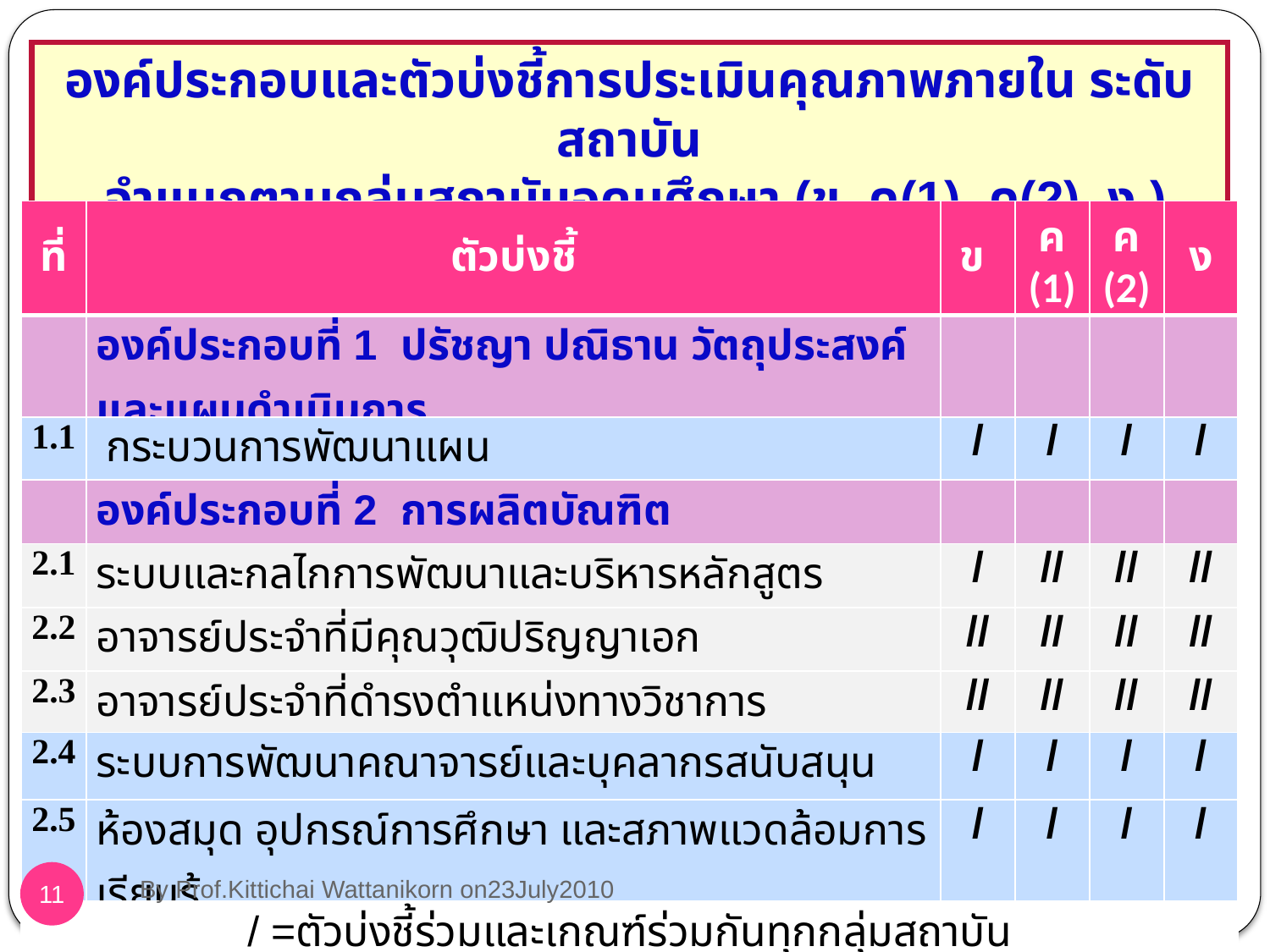

องค์ประกอบและตัวบ่งชี้การประเมินคุณภาพภายใน ระดับสถาบัน
 จำแนกตามกลุ่มสถาบันอุดมศึกษา (ข, ค(1), ค(2), ง,)
| ที่ | ตัวบ่งชี้ | ข | ค (1) | ค (2) | ง |
| --- | --- | --- | --- | --- | --- |
|  | องค์ประกอบที่ 1 ปรัชญา ปณิธาน วัตถุประสงค์ และแผนดำเนินการ |  |  |  |  |
| 1.1 | กระบวนการพัฒนาแผน | / | / | / | / |
|  | องค์ประกอบที่ 2 การผลิตบัณฑิต |  |  |  |  |
| 2.1 | ระบบและกลไกการพัฒนาและบริหารหลักสูตร | / | // | // | // |
| 2.2 | อาจารย์ประจำที่มีคุณวุฒิปริญญาเอก | // | // | // | // |
| 2.3 | อาจารย์ประจำที่ดำรงตำแหน่งทางวิชาการ | // | // | // | // |
| 2.4 | ระบบการพัฒนาคณาจารย์และบุคลากรสนับสนุน | / | / | / | / |
| 2.5 | ห้องสมุด อุปกรณ์การศึกษา และสภาพแวดล้อมการเรียนรู้ | / | / | / | / |
| / =ตัวบ่งชี้ร่วมและเกณฑ์ร่วมกันทุกกลุ่มสถาบัน //= ตัวบ่งชี้ร่วมแต่มีเกณฑ์เพิ่มเติมหรือแตกต่างเฉพาะกลุ่มสถาบันนั้น |  |  |  |  |  |
By Prof.Kittichai Wattanikorn on23July2010
11